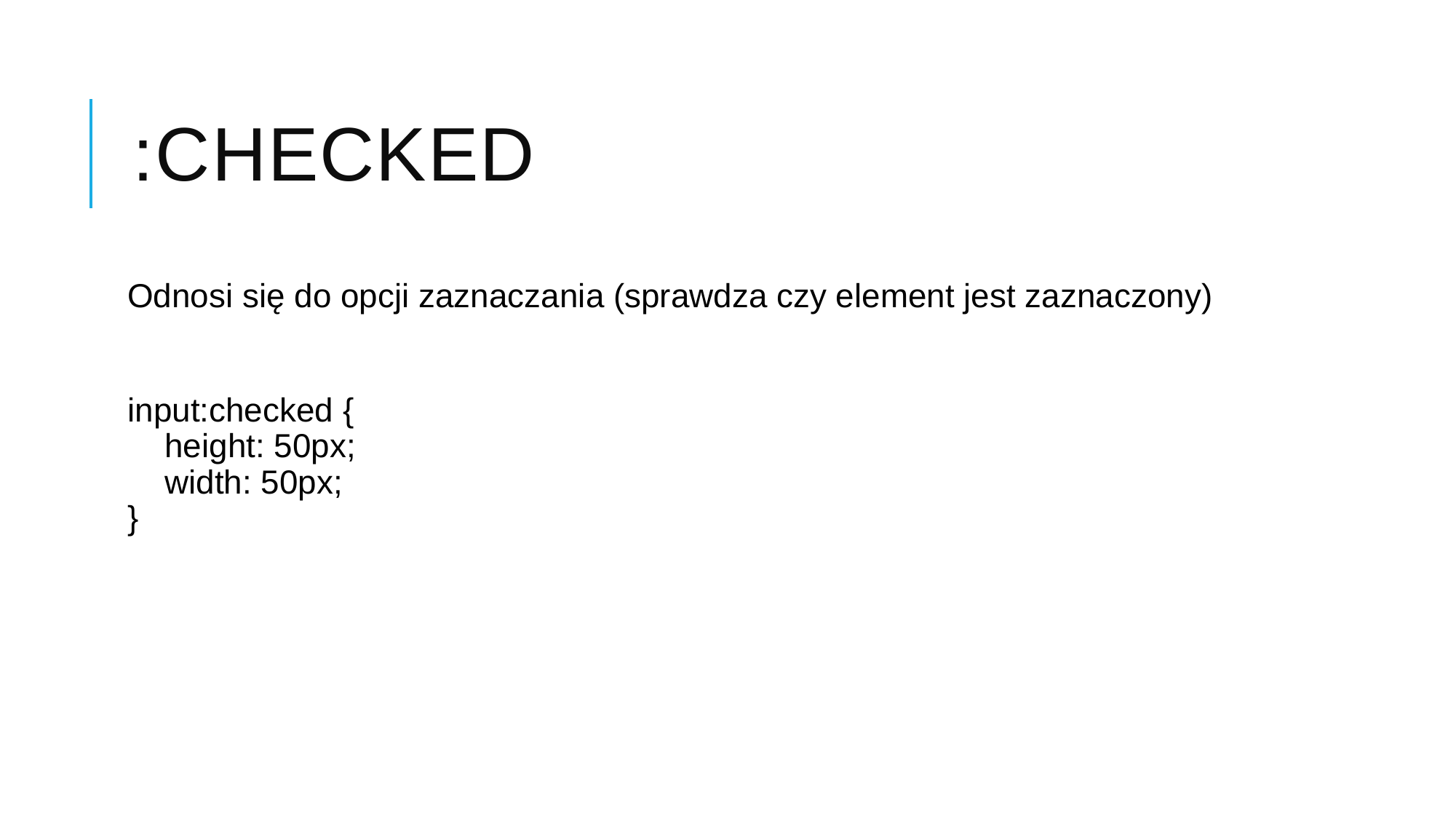

# :checked
Odnosi się do opcji zaznaczania (sprawdza czy element jest zaznaczony)

input:checked {
    height: 50px;
    width: 50px;
}